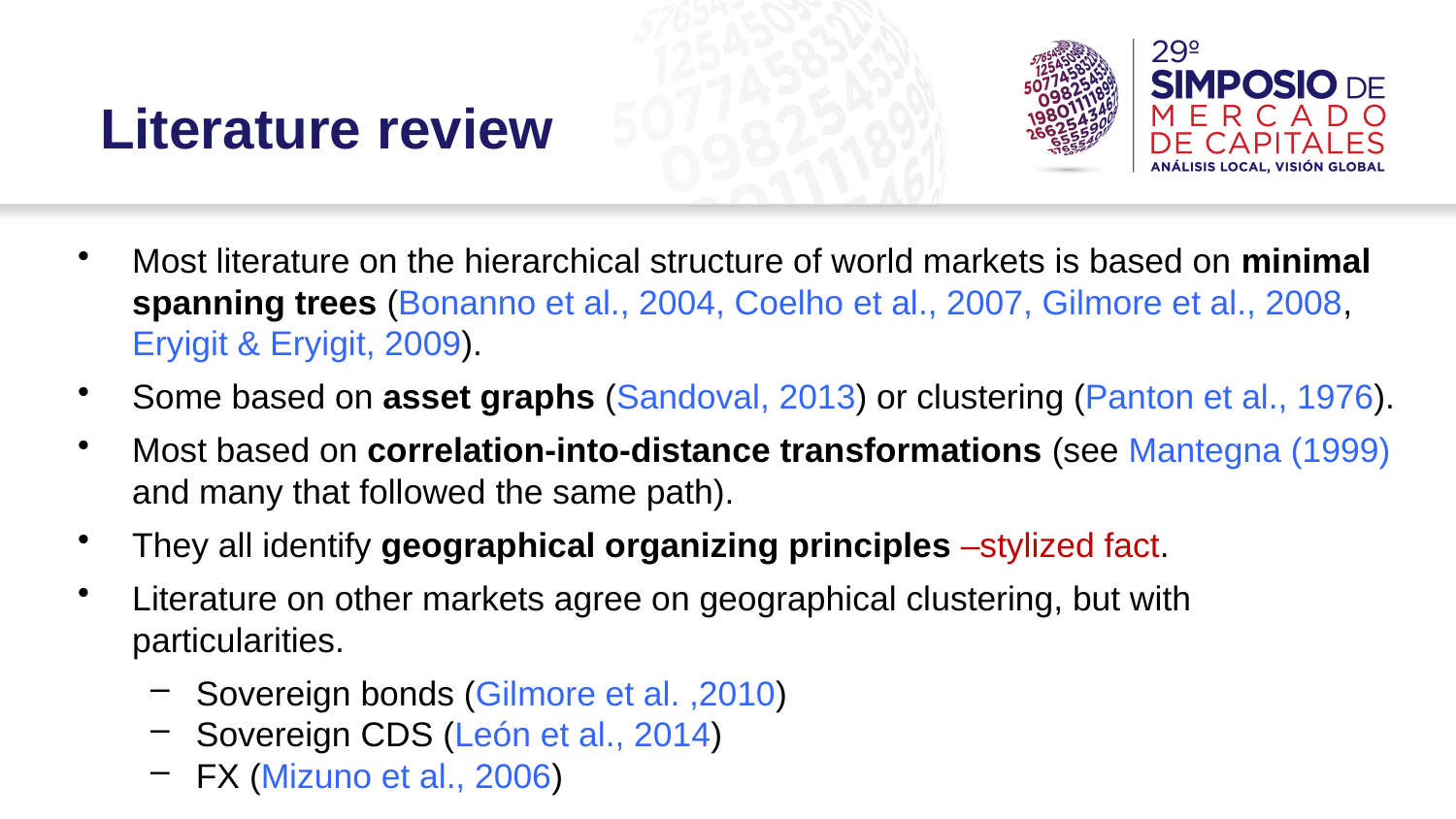

Literature review
Most literature on the hierarchical structure of world markets is based on minimal spanning trees (Bonanno et al., 2004, Coelho et al., 2007, Gilmore et al., 2008, Eryigit & Eryigit, 2009).
Some based on asset graphs (Sandoval, 2013) or clustering (Panton et al., 1976).
Most based on correlation-into-distance transformations (see Mantegna (1999) and many that followed the same path).
They all identify geographical organizing principles –stylized fact.
Literature on other markets agree on geographical clustering, but with particularities.
Sovereign bonds (Gilmore et al. ,2010)
Sovereign CDS (León et al., 2014)
FX (Mizuno et al., 2006)